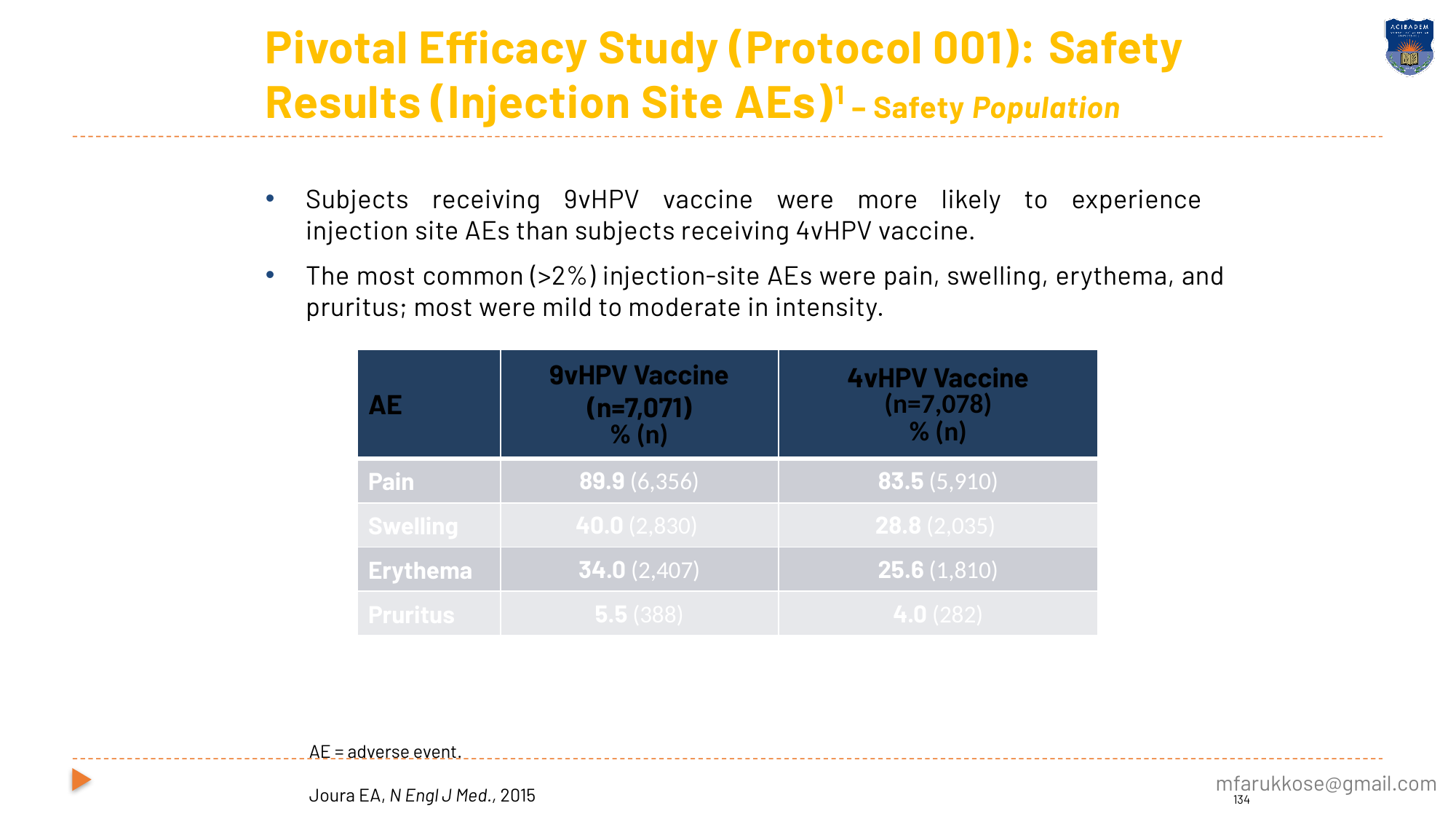

Pivotal Efficacy Study (Protocol 001): Safety Results (Injection Site AEs)1 – Safety Population

Subjects receiving 9vHPV vaccine were more likely to experience
injection site AEs than subjects receiving 4vHPV vaccine.
The most common (>2%) injection-site AEs were pain, swelling, erythema, and pruritus; most were mild to moderate in intensity.

| AE | 9vHPV Vaccine (n=7,071) % (n) | 4vHPV Vaccine (n=7,078) % (n) |
| --- | --- | --- |
| Pain | 89.9 (6,356) | 83.5 (5,910) |
| Swelling | 40.0 (2,830) | 28.8 (2,035) |
| Erythema | 34.0 (2,407) | 25.6 (1,810) |
| Pruritus | 5.5 (388) | 4.0 (282) |
AE = adverse event.

Joura EA, N Engl J Med., 2015
134